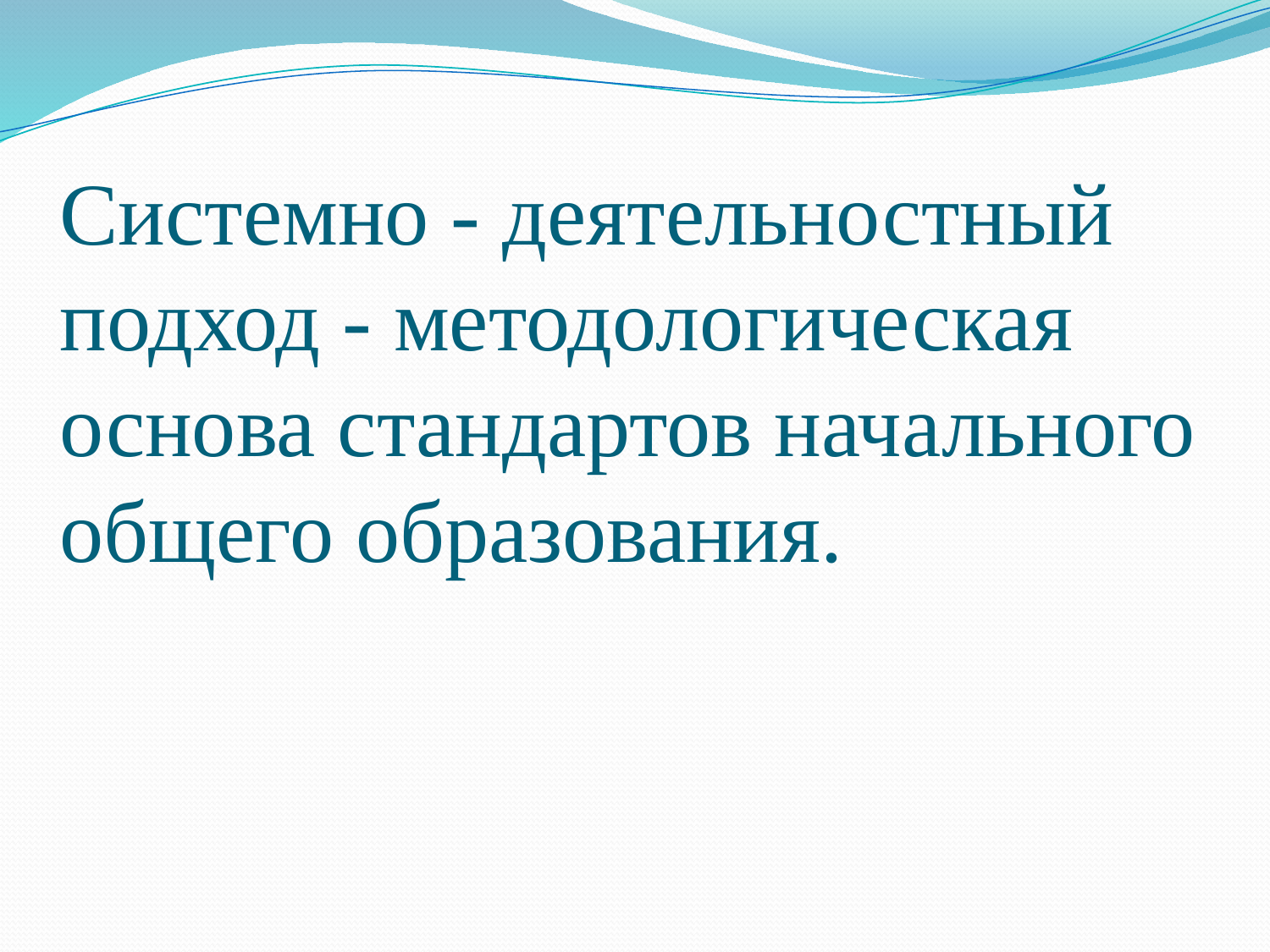

# Системно - деятельностный подход - методологическая основа стандартов начального общего образования.